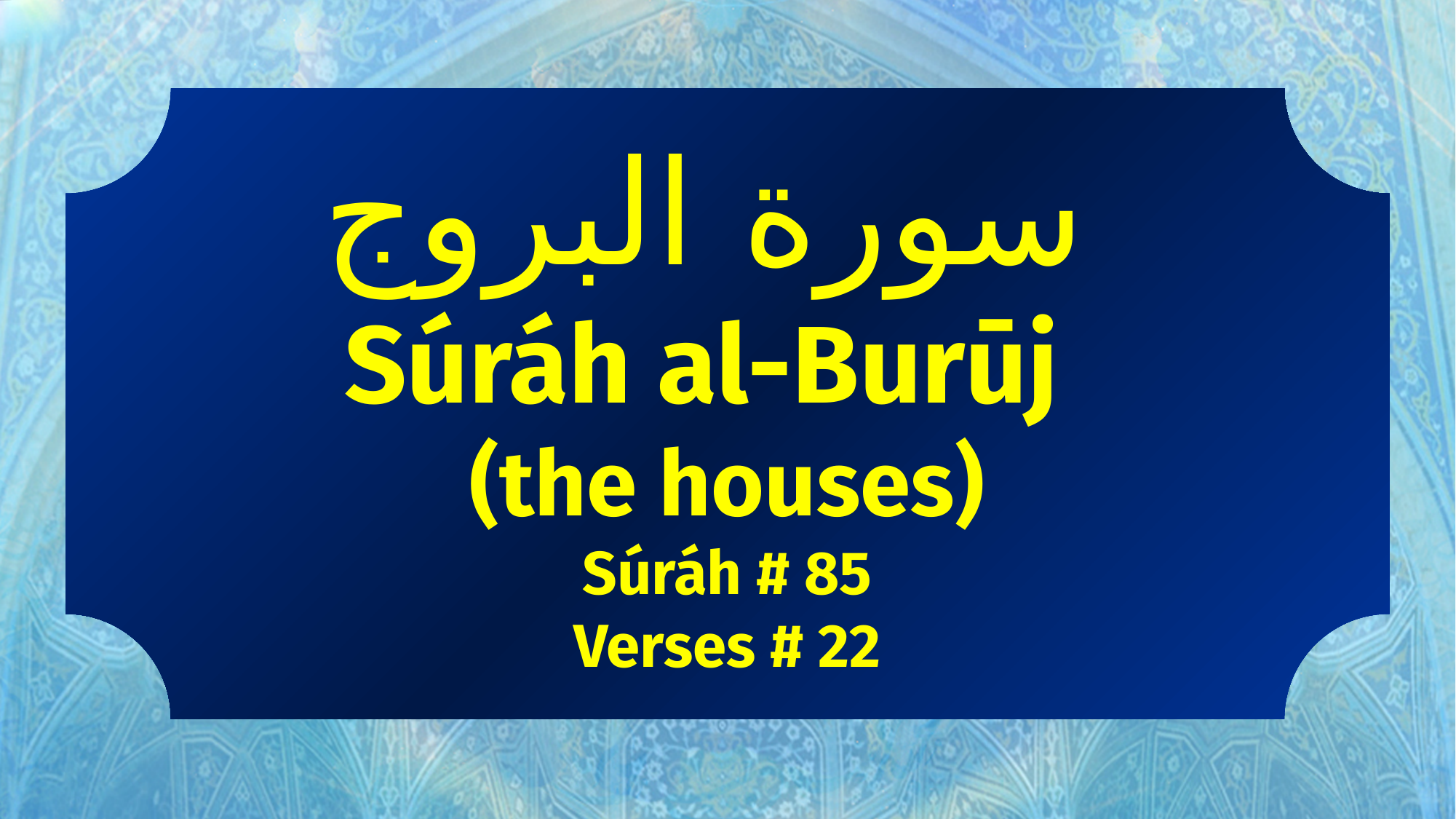

سورة البروج
Súráh al-Burūj
(the houses)
Súráh # 85
Verses # 22